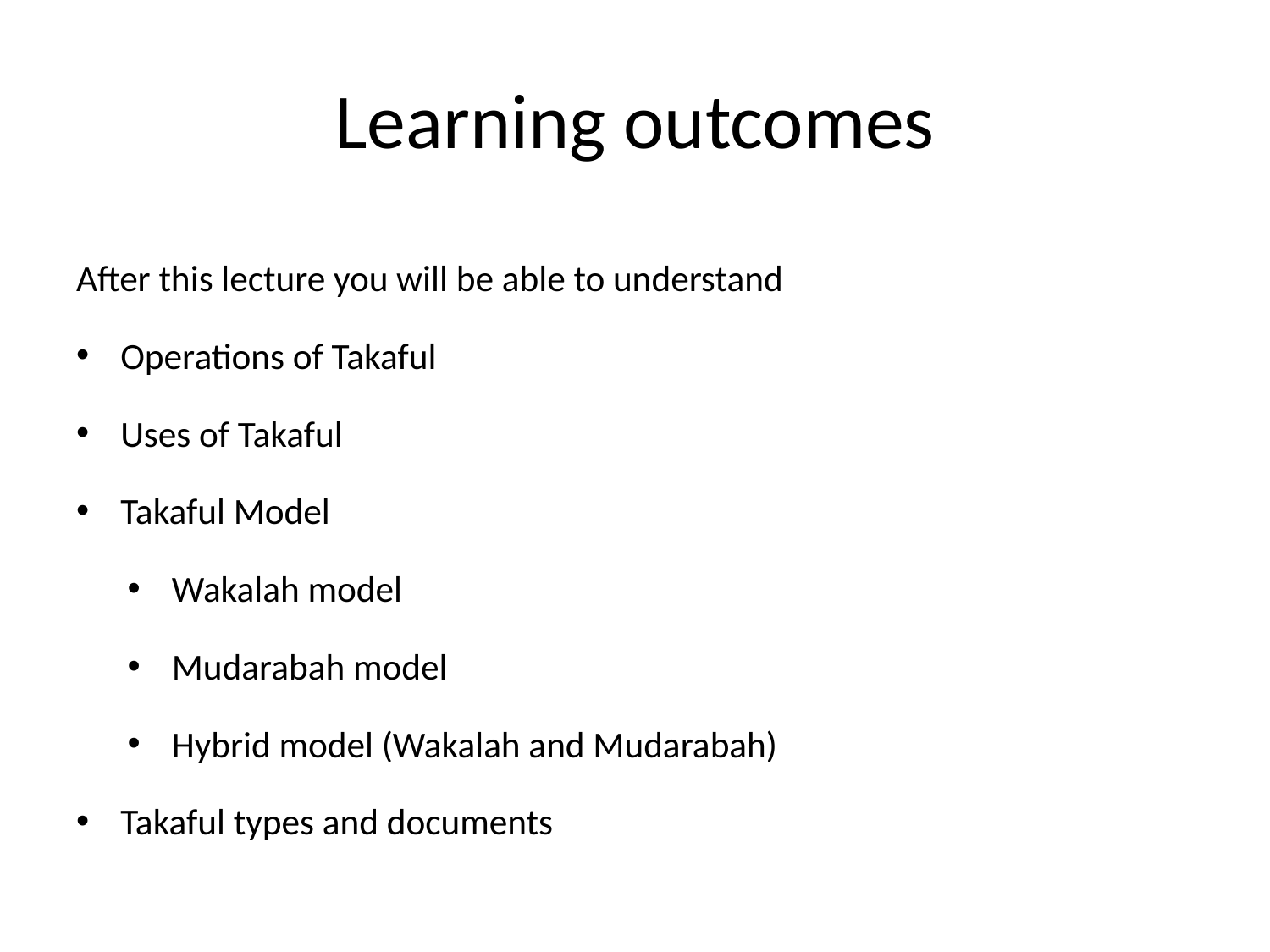

# Learning outcomes
After this lecture you will be able to understand
Operations of Takaful
Uses of Takaful
Takaful Model
Wakalah model
Mudarabah model
Hybrid model (Wakalah and Mudarabah)
Takaful types and documents